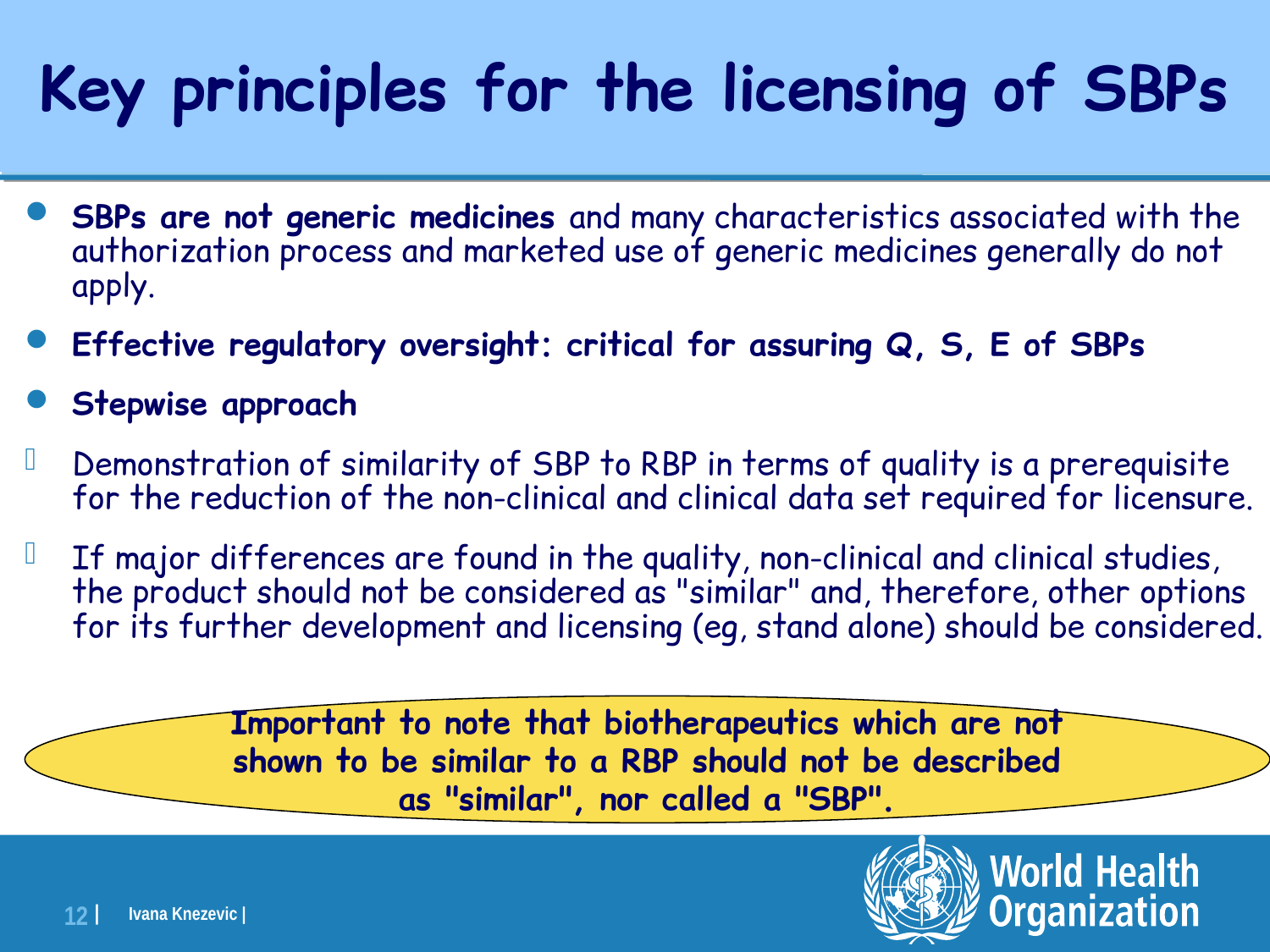

Key principles for the licensing of SBPs
SBPs are not generic medicines and many characteristics associated with the authorization process and marketed use of generic medicines generally do not apply.
Effective regulatory oversight: critical for assuring Q, S, E of SBPs
Stepwise approach
Demonstration of similarity of SBP to RBP in terms of quality is a prerequisite for the reduction of the non-clinical and clinical data set required for licensure.
If major differences are found in the quality, non-clinical and clinical studies, the product should not be considered as "similar" and, therefore, other options for its further development and licensing (eg, stand alone) should be considered.
Important to note that biotherapeutics which are not shown to be similar to a RBP should not be described as "similar", nor called a "SBP".